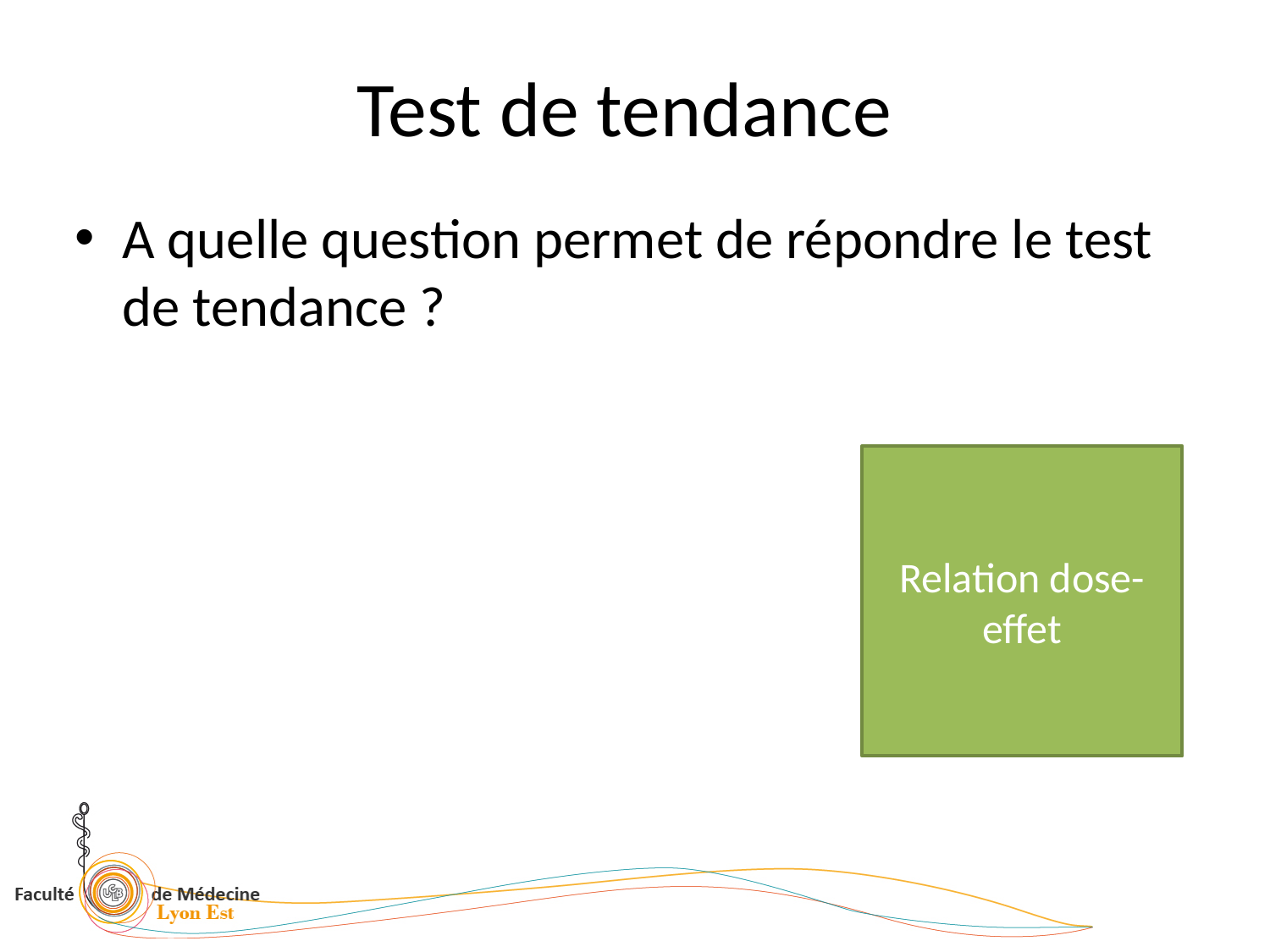

# Test de tendance
A quelle question permet de répondre le test de tendance ?

Relation dose-effet